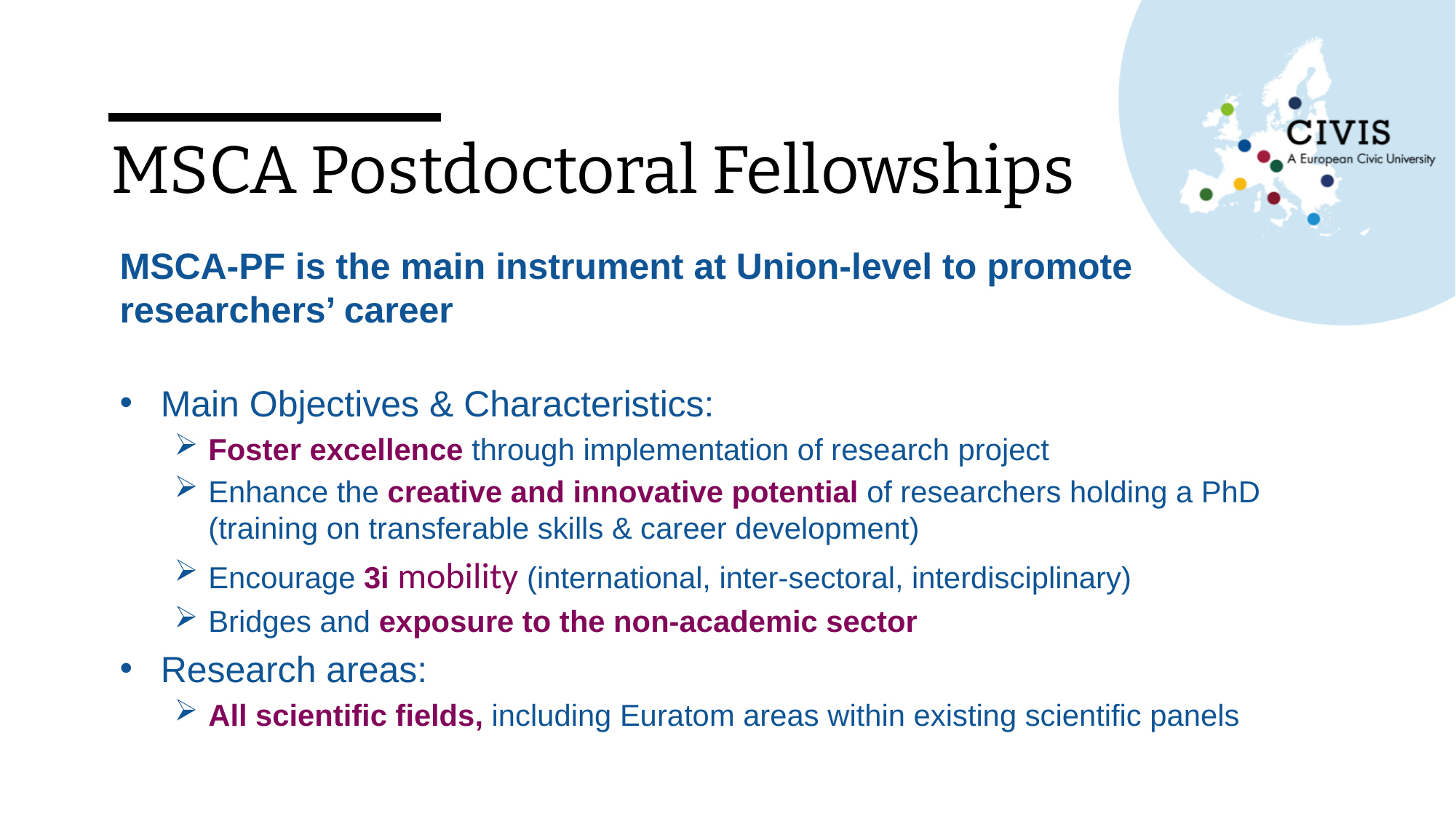

# MSCA Postdoctoral Fellowships
MSCA-PF is the main instrument at Union-level to promote researchers’ career

Main Objectives & Characteristics:
Foster excellence through implementation of research project
Enhance the creative and innovative potential of researchers holding a PhD (training on transferable skills & career development)
Encourage 3i mobility (international, inter-sectoral, interdisciplinary)
Bridges and exposure to the non-academic sector
Research areas:
All scientific fields, including Euratom areas within existing scientific panels